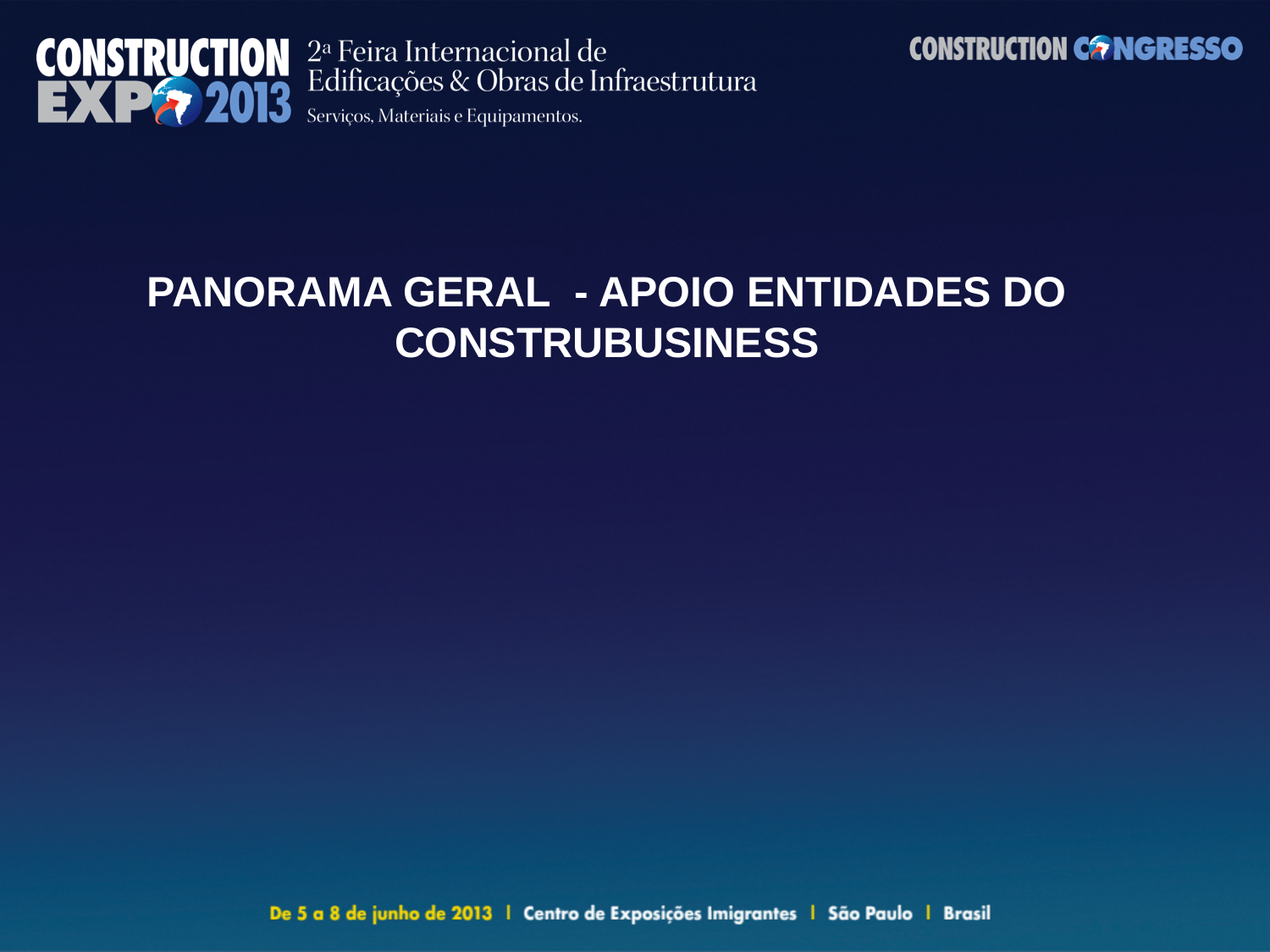

PANORAMA GERAL  - APOIO ENTIDADES DO CONSTRUBUSINESS